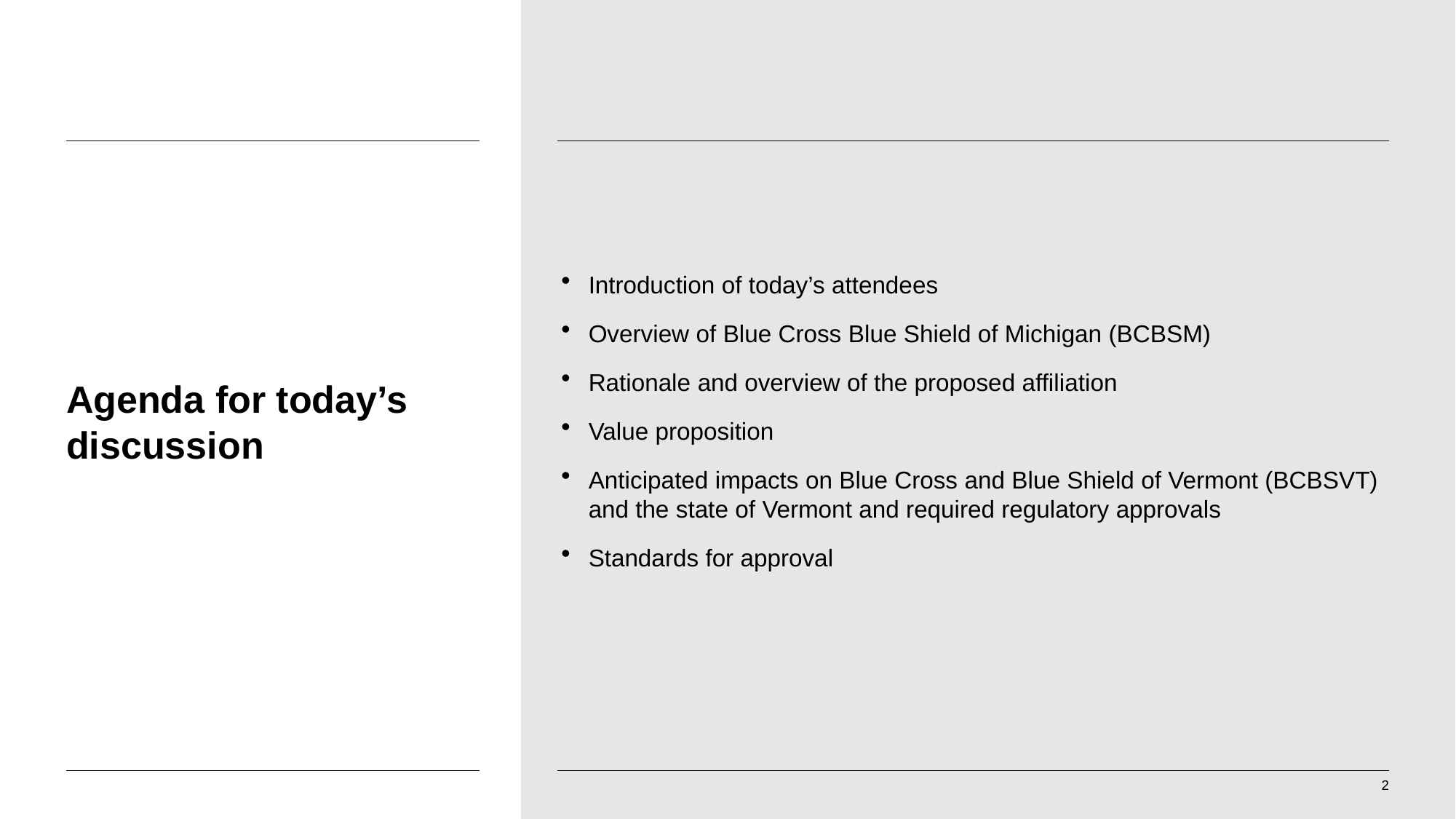

Introduction of today’s attendees
Overview of Blue Cross Blue Shield of Michigan (BCBSM)
Rationale and overview of the proposed affiliation
Value proposition
Anticipated impacts on Blue Cross and Blue Shield of Vermont (BCBSVT) and the state of Vermont and required regulatory approvals
Standards for approval
# Agenda for today’s discussion